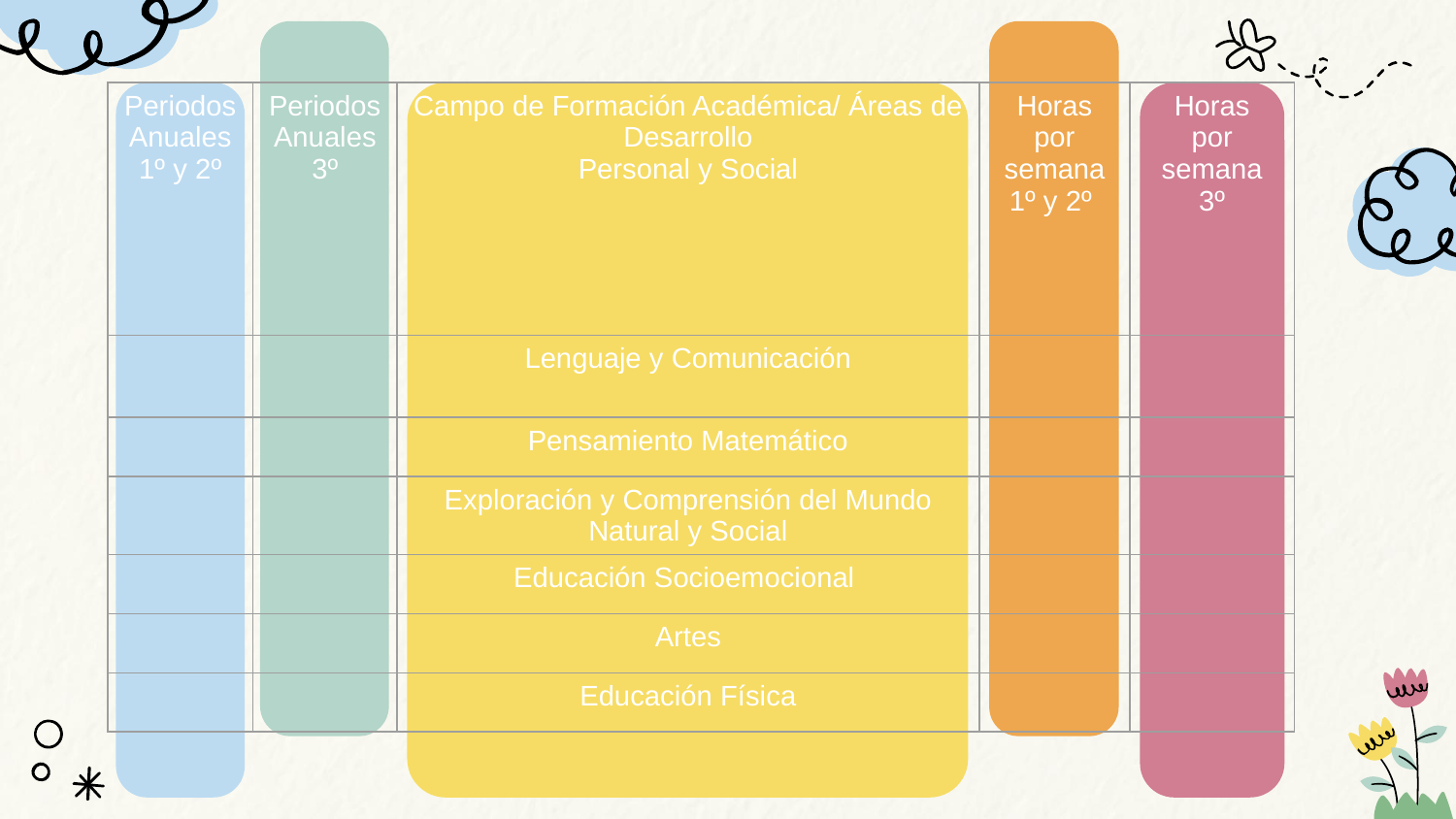

| Periodos Anuales 1º y 2º | Periodos Anuales 3º | Campo de Formación Académica/ Áreas de Desarrollo Personal y Social | Horas por semana 1º y 2º | Horas por semana 3º |
| --- | --- | --- | --- | --- |
|  |  | Lenguaje y Comunicación |  |  |
|  |  | Pensamiento Matemático |  |  |
|  |  | Exploración y Comprensión del Mundo Natural y Social |  |  |
|  |  | Educación Socioemocional |  |  |
|  |  | Artes |  |  |
|  |  | Educación Física |  |  |